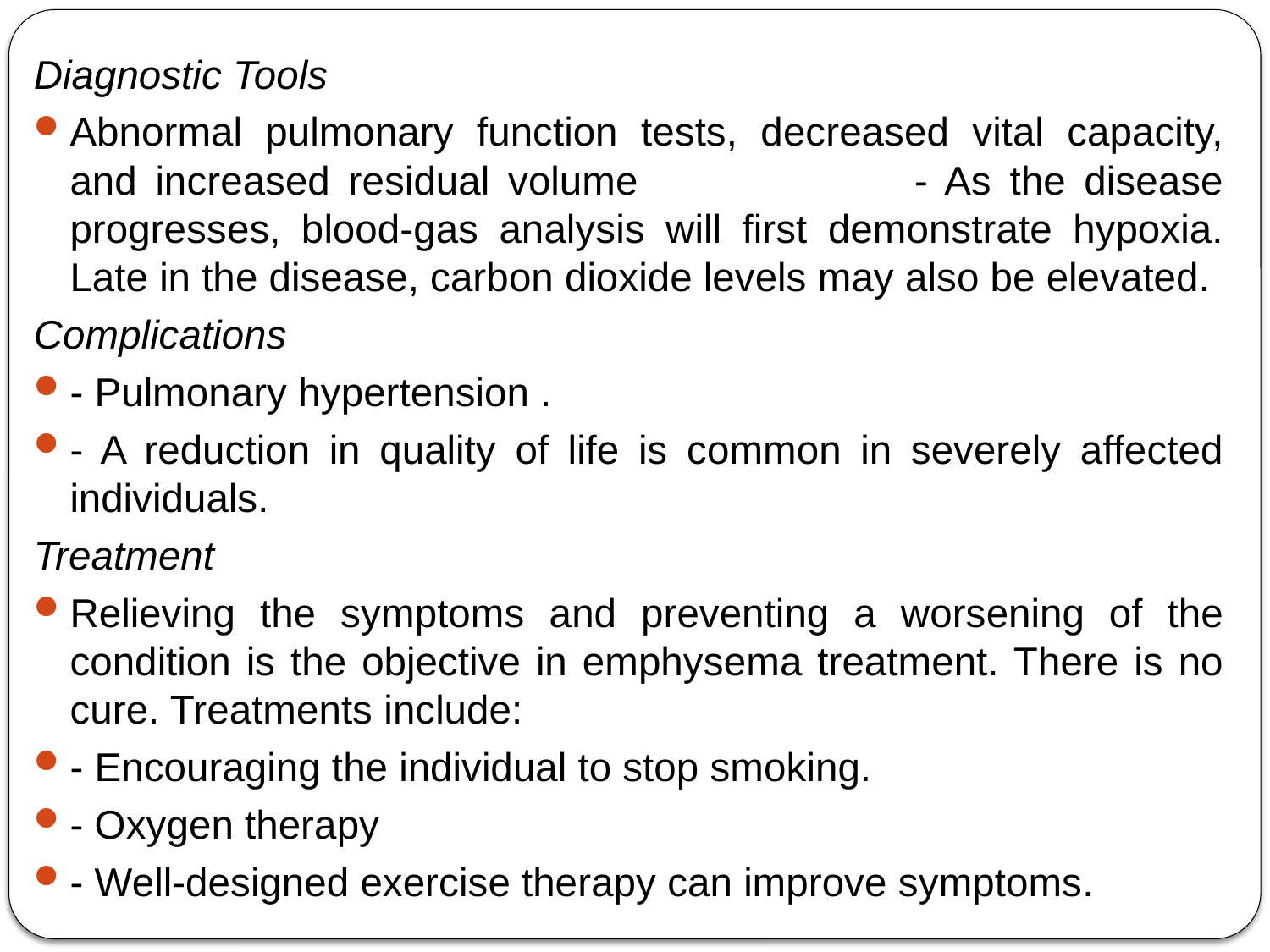

Diagnostic Tools
Abnormal pulmonary function tests, decreased vital capacity, and increased residual volume               - As the disease progresses, blood-gas analysis will first demonstrate hypoxia. Late in the disease, carbon dioxide levels may also be elevated.
Complications
- Pulmonary hypertension .
- A reduction in quality of life is common in severely affected individuals.
Treatment
Relieving the symptoms and preventing a worsening of the condition is the objective in emphysema treatment. There is no cure. Treatments include:
- Encouraging the individual to stop smoking.
- Oxygen therapy
- Well-designed exercise therapy can improve symptoms.